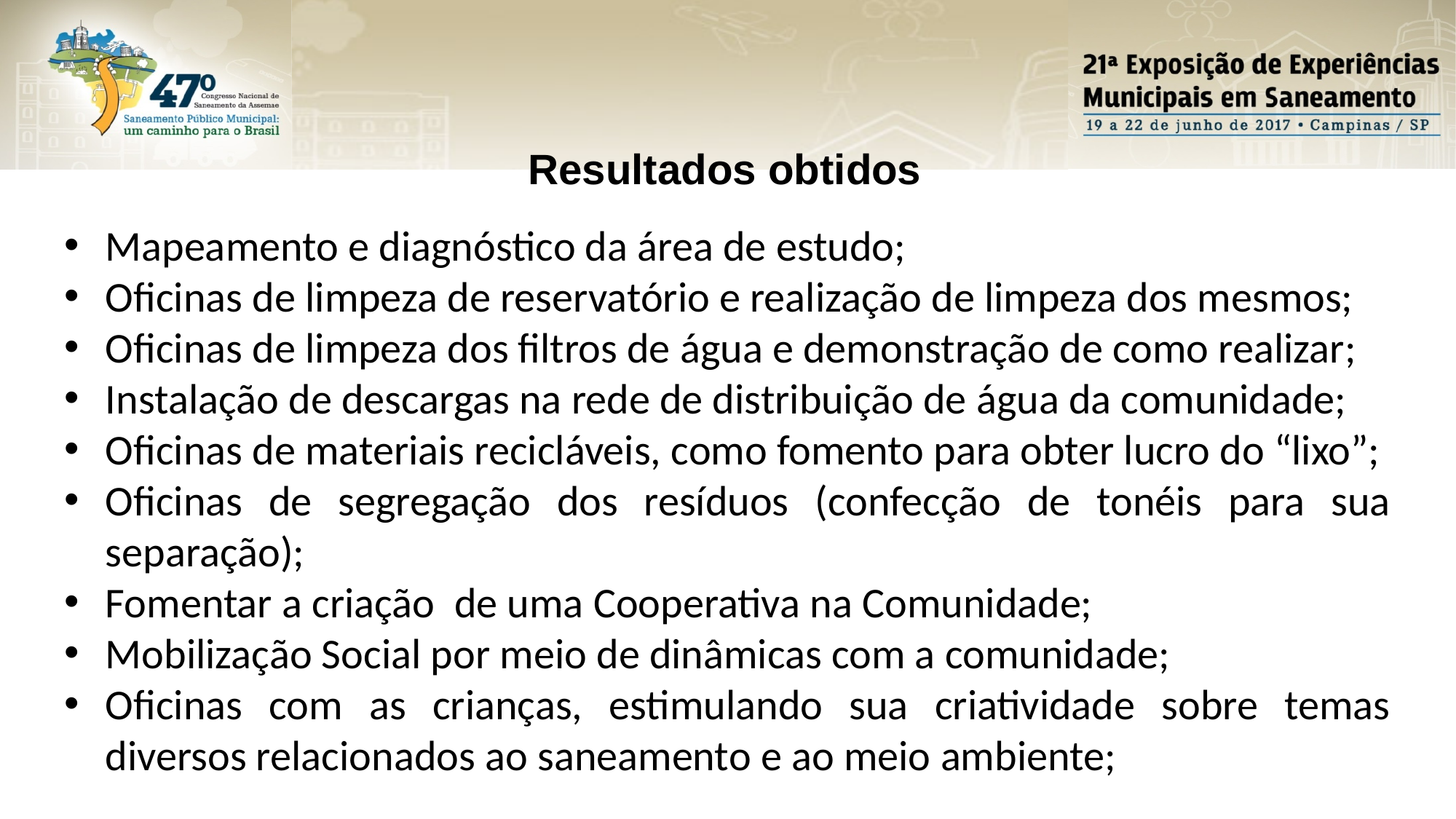

Resultados obtidos
Mapeamento e diagnóstico da área de estudo;
Oficinas de limpeza de reservatório e realização de limpeza dos mesmos;
Oficinas de limpeza dos filtros de água e demonstração de como realizar;
Instalação de descargas na rede de distribuição de água da comunidade;
Oficinas de materiais recicláveis, como fomento para obter lucro do “lixo”;
Oficinas de segregação dos resíduos (confecção de tonéis para sua separação);
Fomentar a criação  de uma Cooperativa na Comunidade;
Mobilização Social por meio de dinâmicas com a comunidade;
Oficinas com as crianças, estimulando sua criatividade sobre temas diversos relacionados ao saneamento e ao meio ambiente;